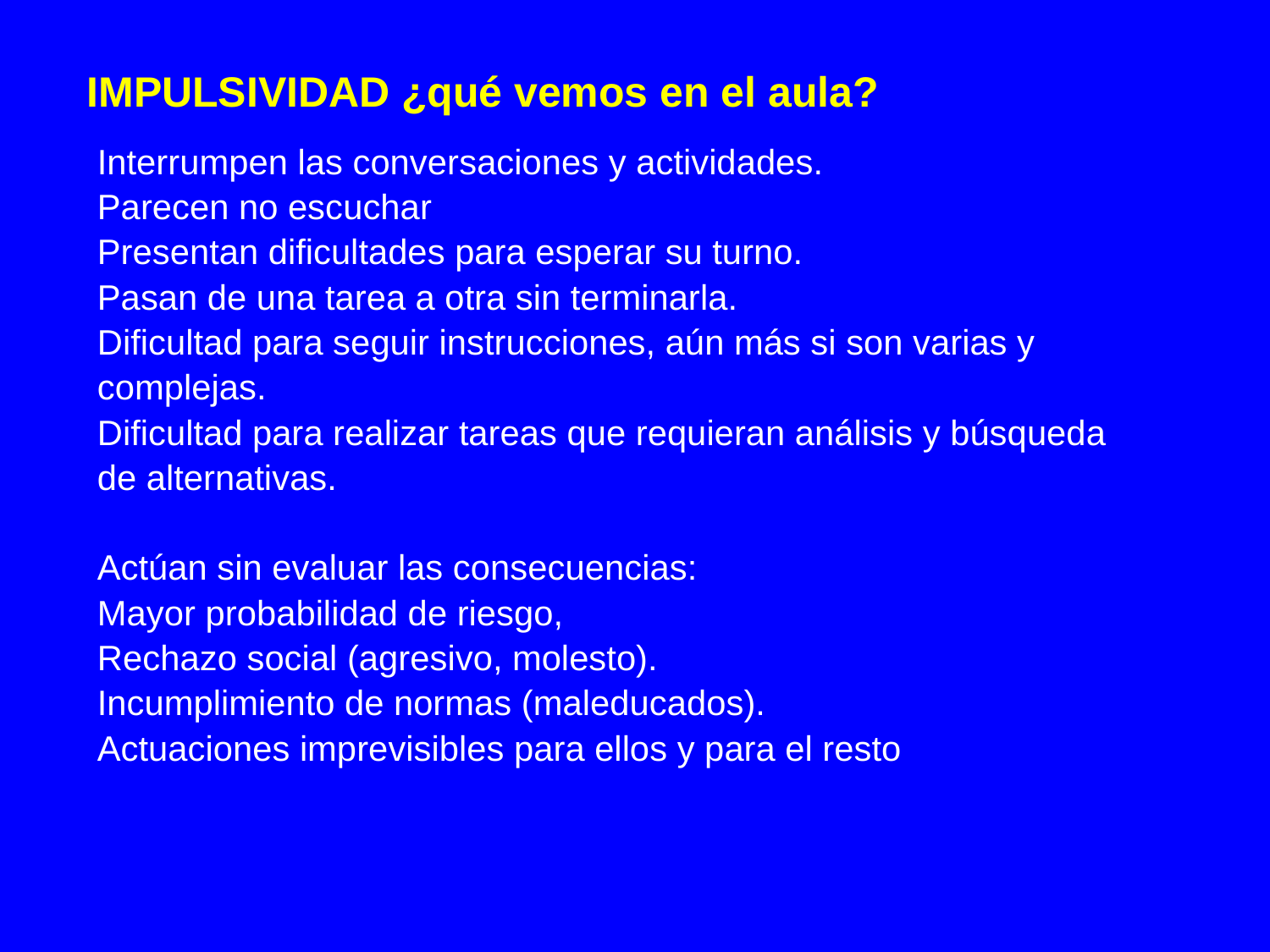

# IMPULSIVIDAD ¿qué vemos en el aula?
Interrumpen las conversaciones y actividades.
Parecen no escuchar
Presentan dificultades para esperar su turno.
Pasan de una tarea a otra sin terminarla.
Dificultad para seguir instrucciones, aún más si son varias y
complejas.
Dificultad para realizar tareas que requieran análisis y búsqueda
de alternativas.

Actúan sin evaluar las consecuencias:
Mayor probabilidad de riesgo,
Rechazo social (agresivo, molesto).
Incumplimiento de normas (maleducados).
Actuaciones imprevisibles para ellos y para el resto